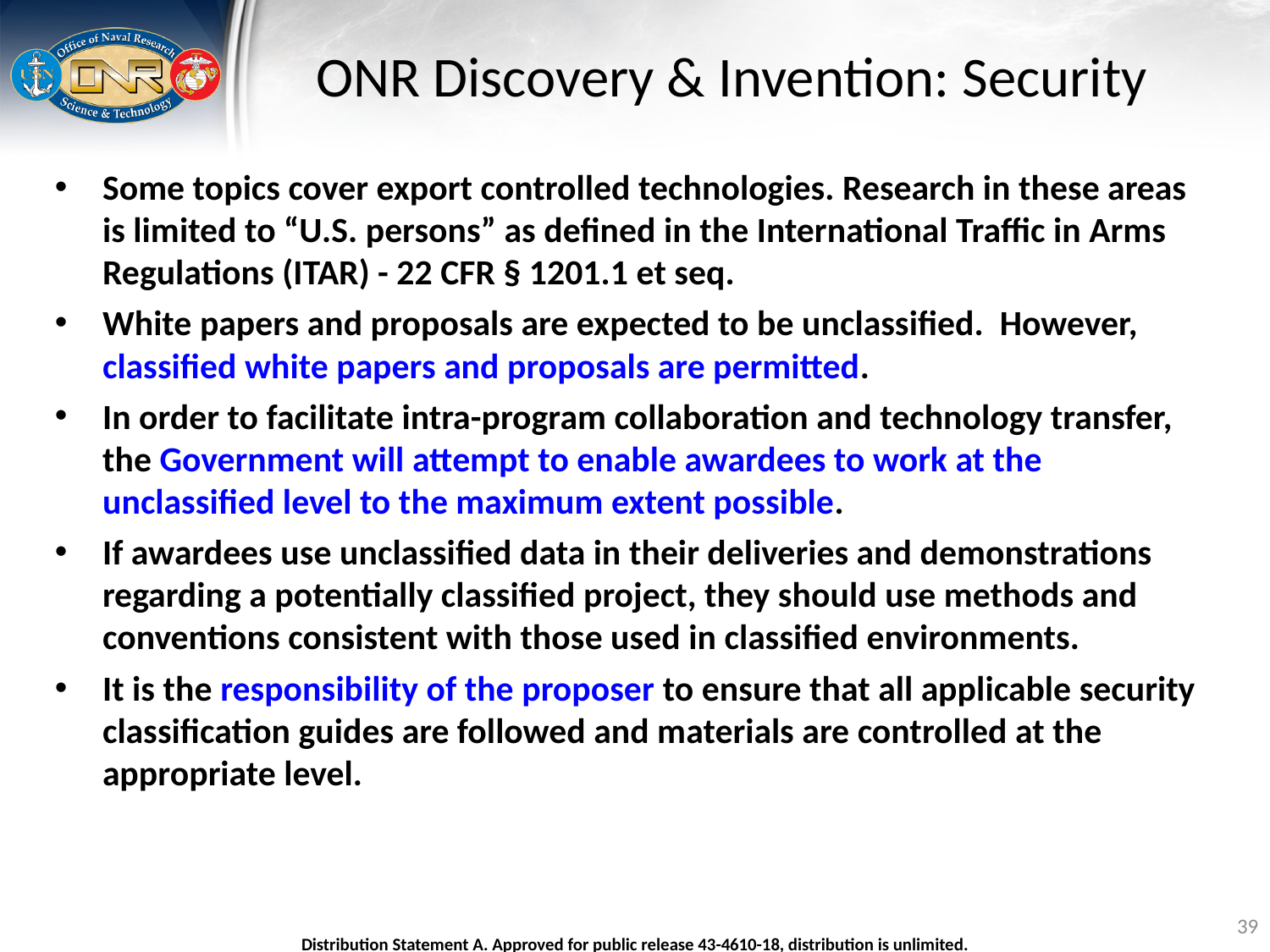

# ONR Discovery & Invention: Security
Some topics cover export controlled technologies. Research in these areas is limited to “U.S. persons” as defined in the International Traffic in Arms Regulations (ITAR) - 22 CFR § 1201.1 et seq.
White papers and proposals are expected to be unclassified.  However, classified white papers and proposals are permitted.
In order to facilitate intra-program collaboration and technology transfer, the Government will attempt to enable awardees to work at the unclassified level to the maximum extent possible.
If awardees use unclassified data in their deliveries and demonstrations regarding a potentially classified project, they should use methods and conventions consistent with those used in classified environments.
It is the responsibility of the proposer to ensure that all applicable security classification guides are followed and materials are controlled at the appropriate level.

39
Distribution Statement A. Approved for public release 43-4610-18, distribution is unlimited.